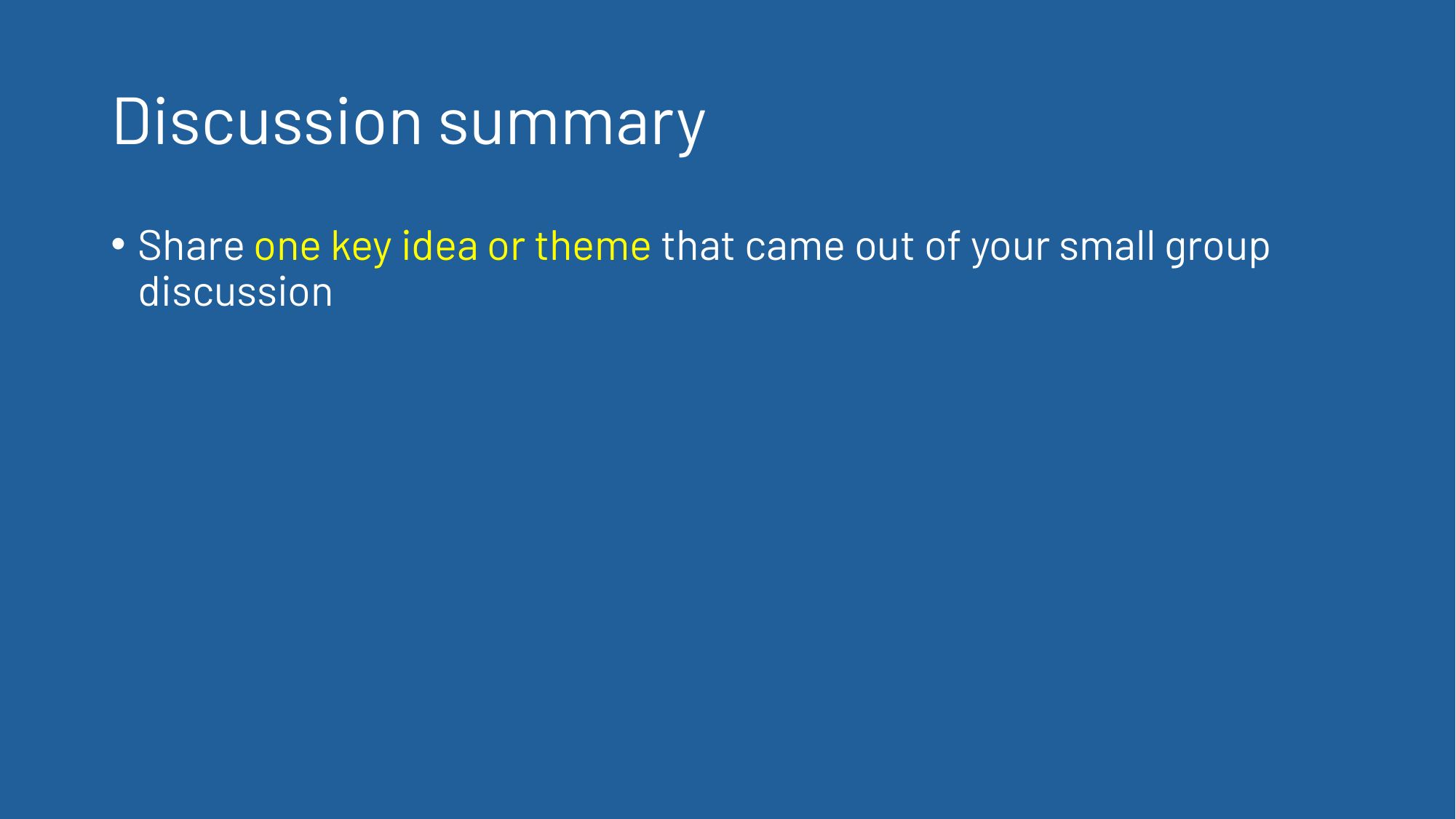

# Discussion summary
Share one key idea or theme that came out of your small group discussion